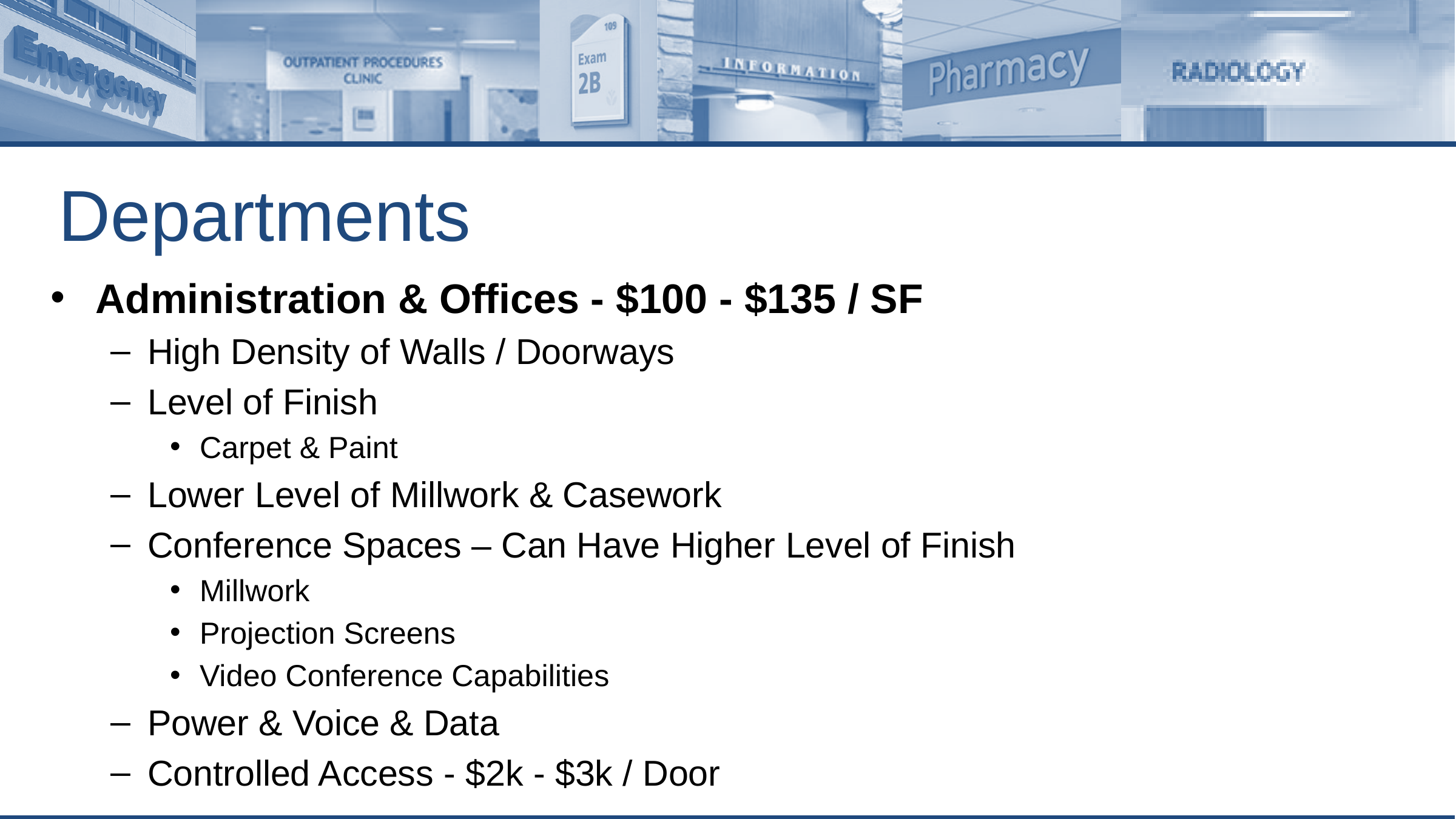

# Departments
Administration & Offices - $100 - $135 / SF
High Density of Walls / Doorways
Level of Finish
Carpet & Paint
Lower Level of Millwork & Casework
Conference Spaces – Can Have Higher Level of Finish
Millwork
Projection Screens
Video Conference Capabilities
Power & Voice & Data
Controlled Access - $2k - $3k / Door